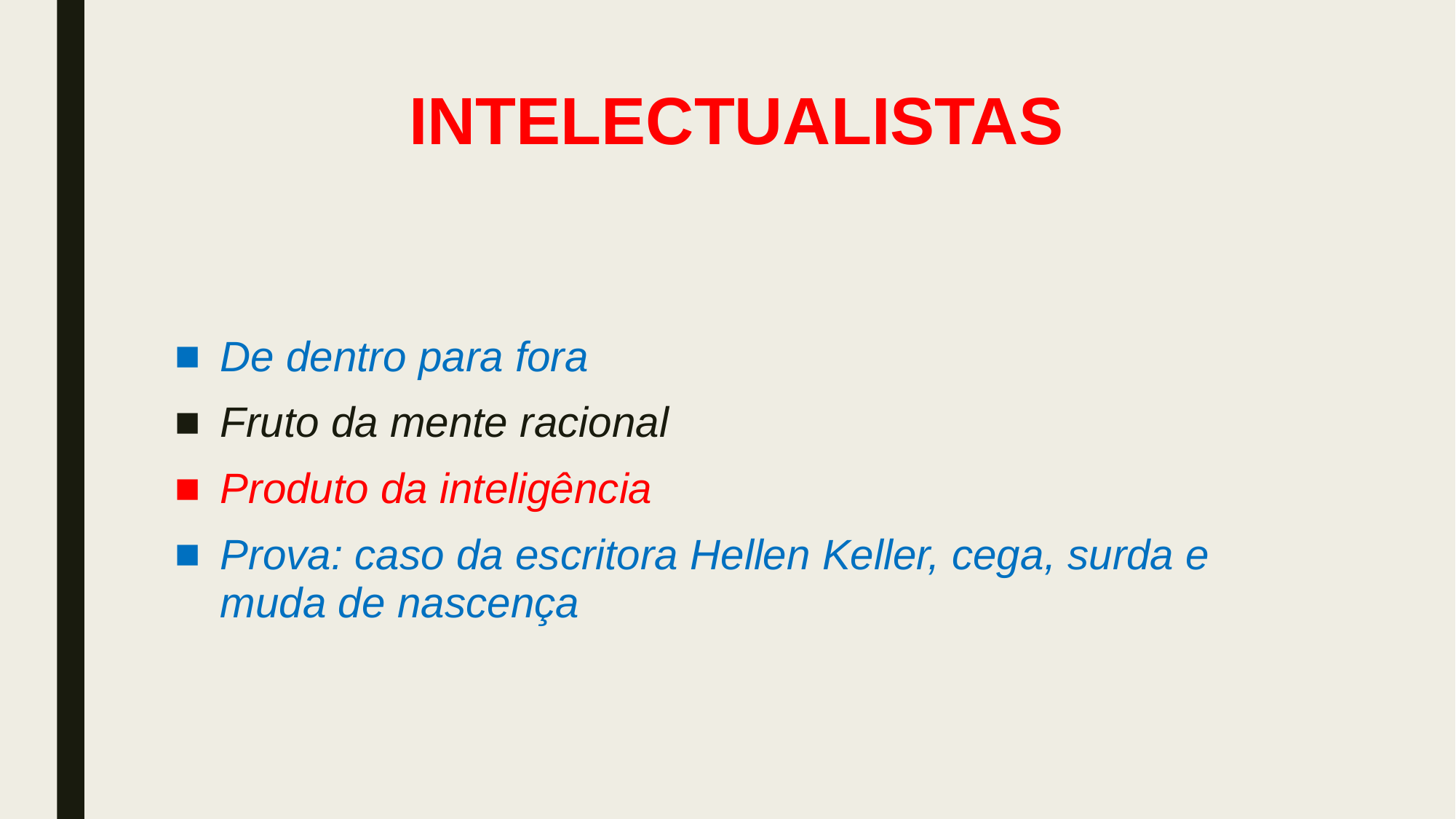

# INTELECTUALISTAS

De dentro para fora
Fruto da mente racional
Produto da inteligência
Prova: caso da escritora Hellen Keller, cega, surda e muda de nascença